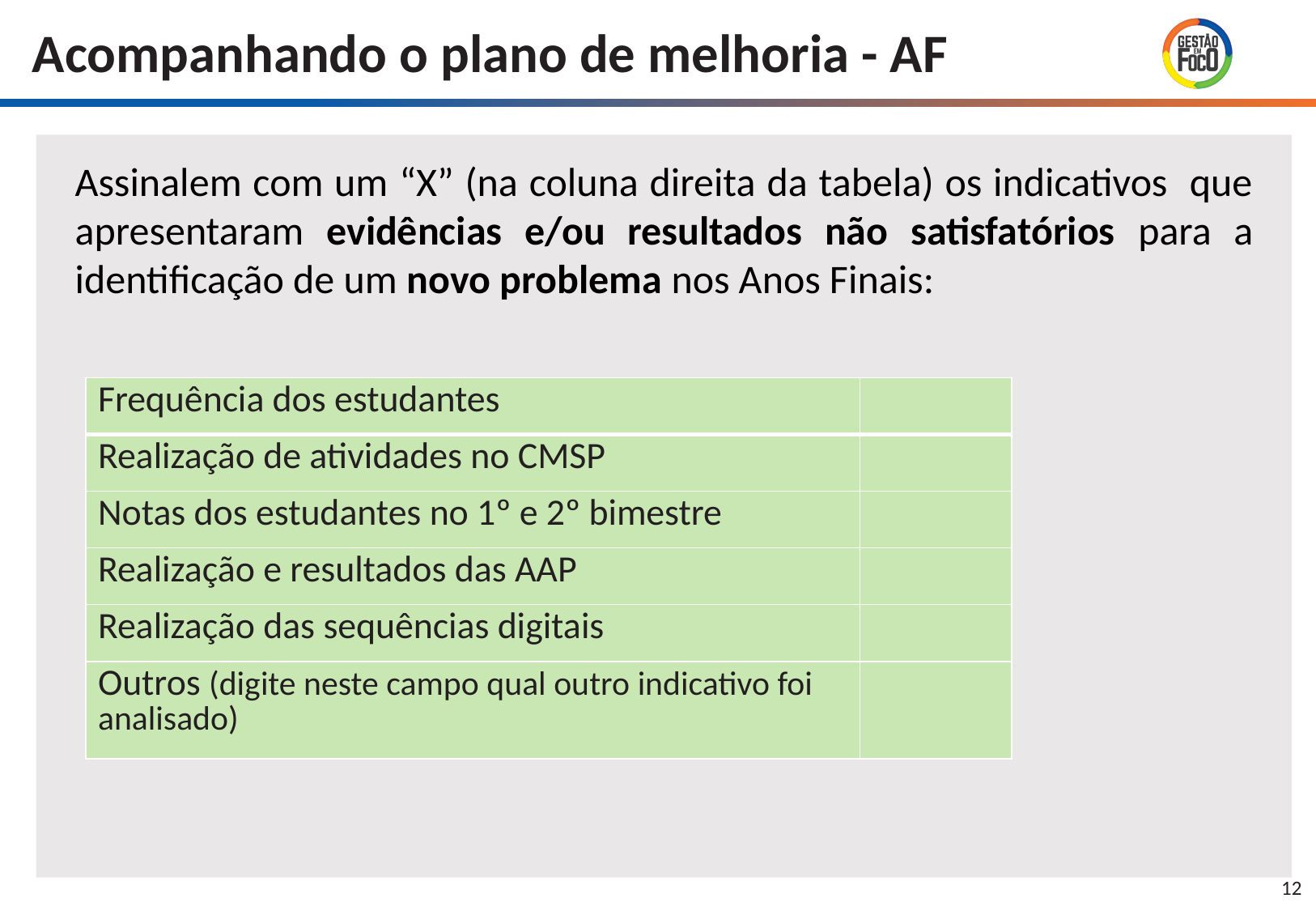

Acompanhando o plano de melhoria - AF

Assinalem com um “X” (na coluna direita da tabela) os indicativos  que apresentaram evidências e/ou resultados não satisfatórios para a identificação de um novo problema nos Anos Finais:
| Frequência dos estudantes |  |
| --- | --- |
| Realização de atividades no CMSP |  |
| Notas dos estudantes no 1º e 2º bimestre |  |
| Realização e resultados das AAP |  |
| Realização das sequências digitais |  |
| Outros (digite neste campo qual outro indicativo foi analisado) |  |